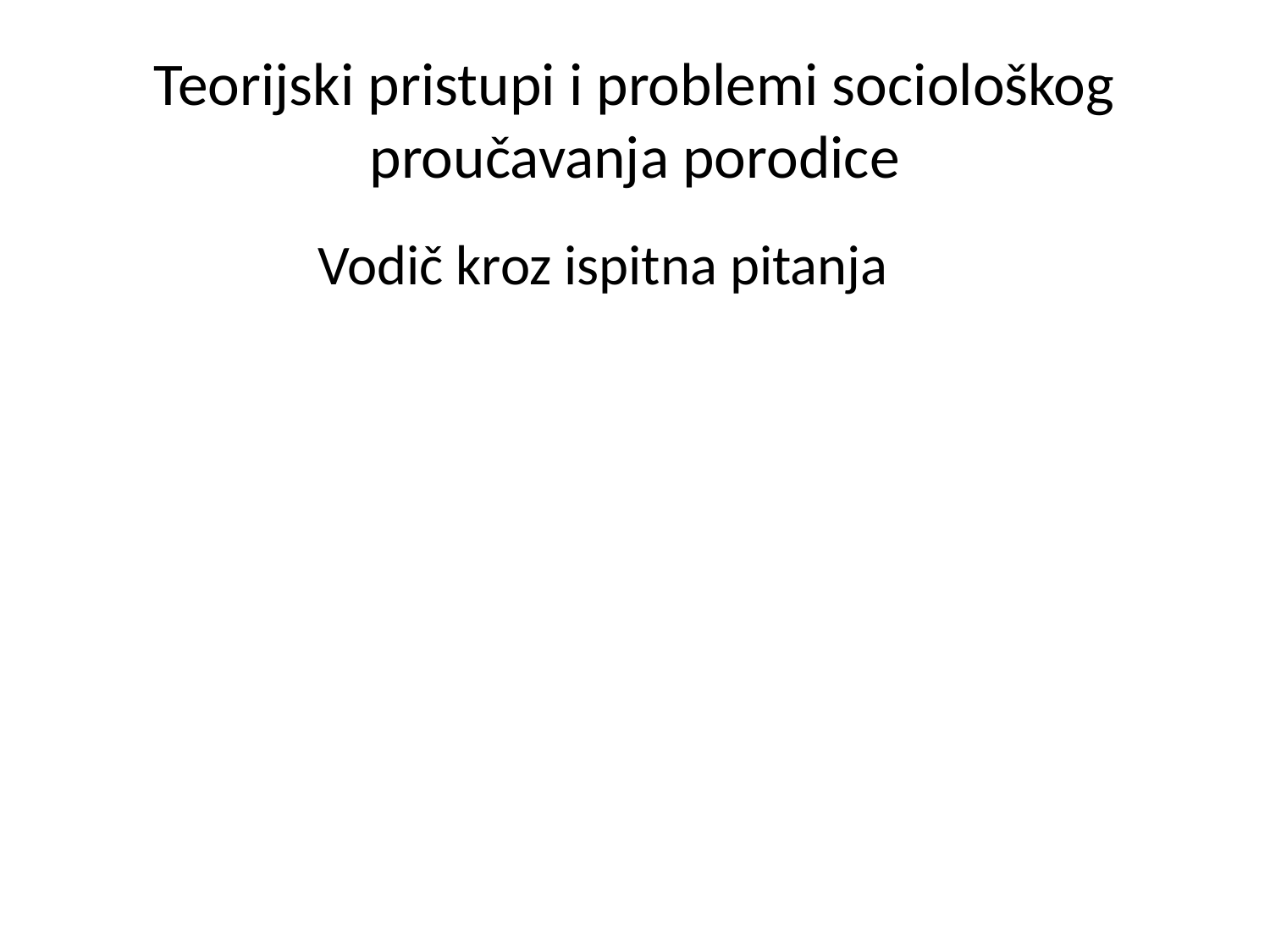

# Teorijski pristupi i problemi sociološkog proučavanja porodice
                   Vodič kroz ispitna pitanja